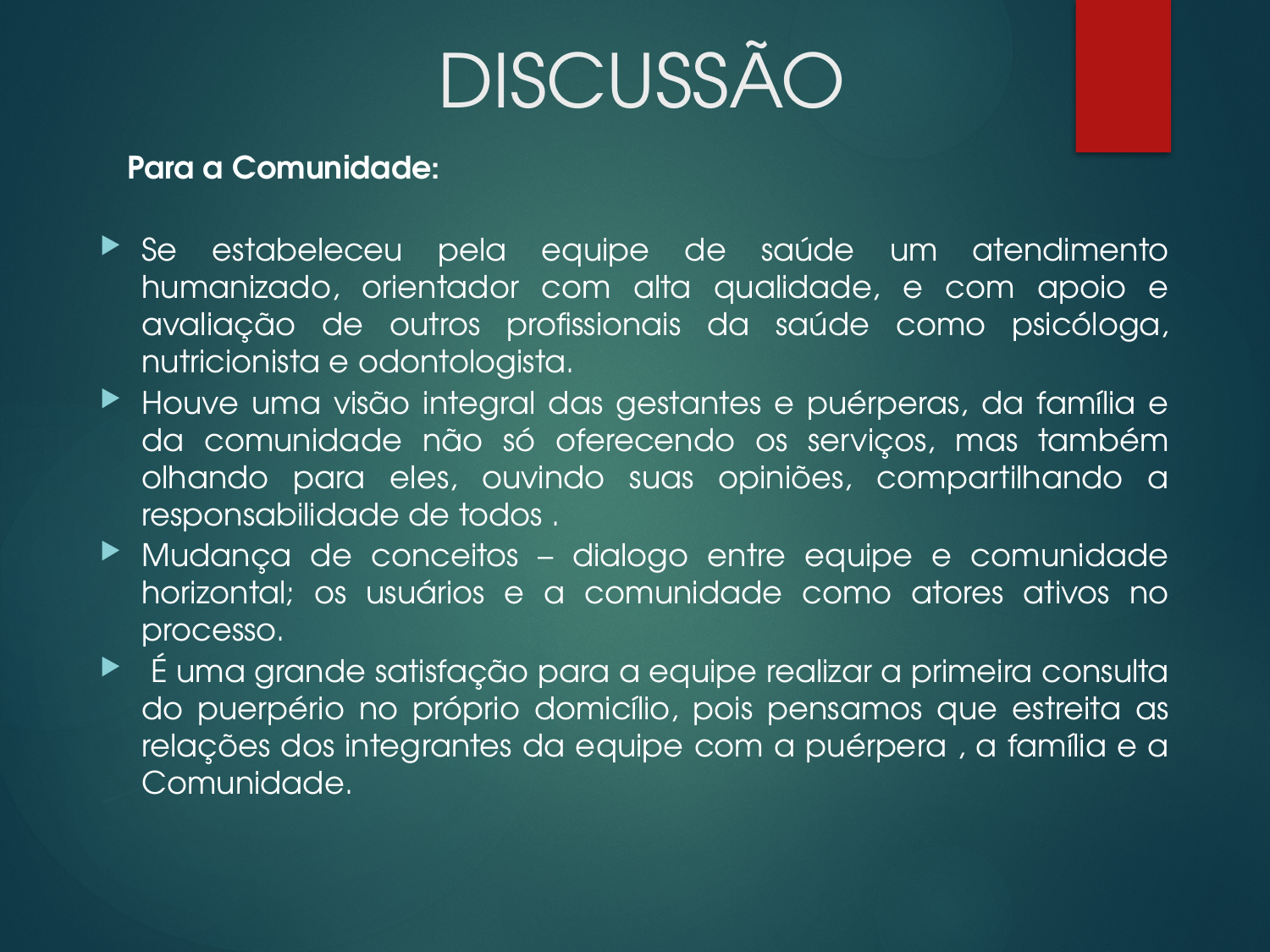

DISCUSSÃO
   Para a Comunidade:

Se estabeleceu pela equipe de saúde um atendimento humanizado, orientador com alta qualidade, e com apoio e avaliação de outros profissionais da saúde como psicóloga, nutricionista e odontologista.
Houve uma visão integral das gestantes e puérperas, da família e da comunidade não só oferecendo os serviços, mas também olhando para eles, ouvindo suas opiniões, compartilhando a responsabilidade de todos .
Mudança de conceitos – dialogo entre equipe e comunidade horizontal; os usuários e a comunidade como atores ativos no processo.
 É uma grande satisfação para a equipe realizar a primeira consulta do puerpério no próprio domicílio, pois pensamos que estreita as relações dos integrantes da equipe com a puérpera , a família e a Comunidade.